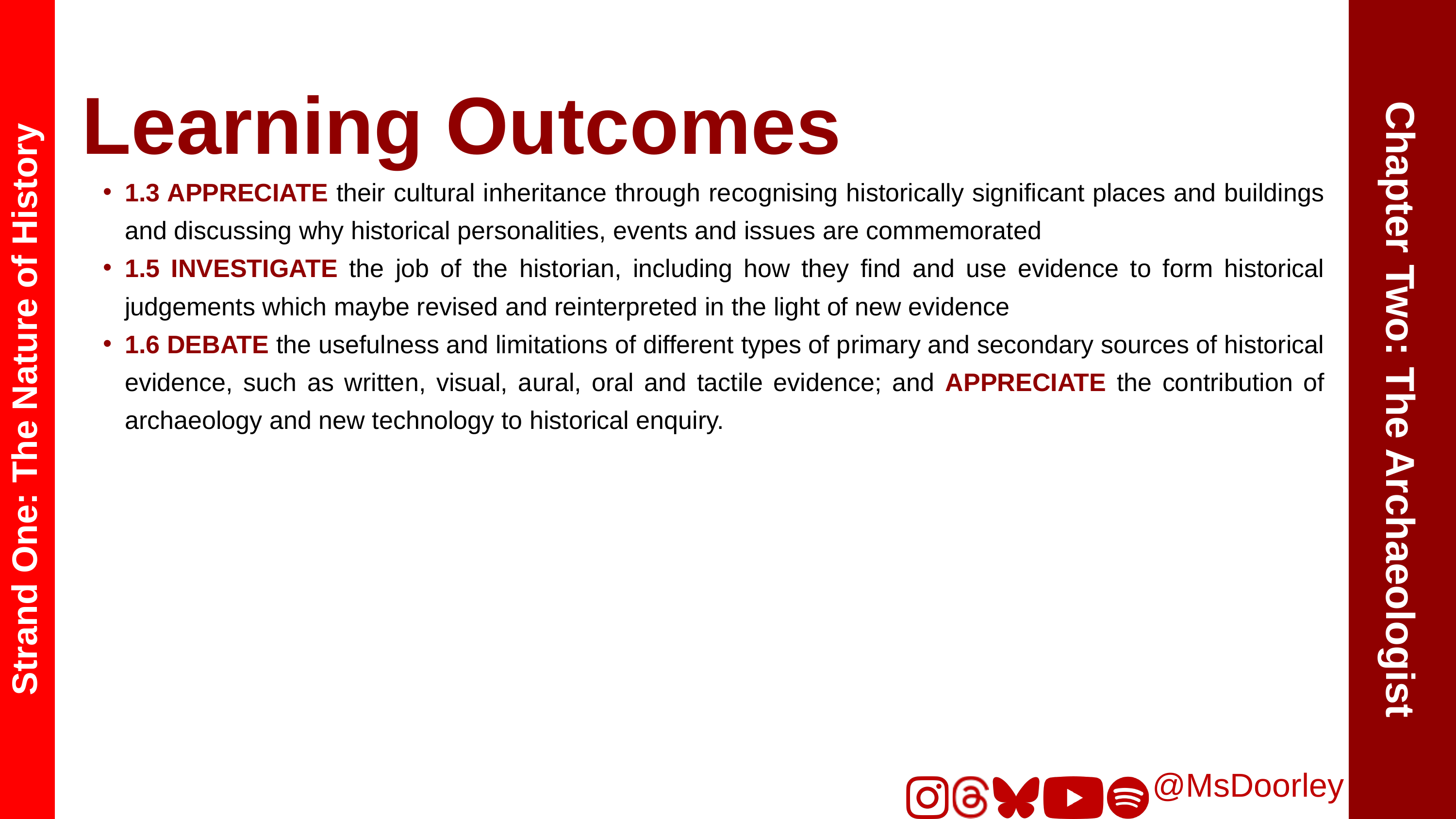

Learning Outcomes
1.3 APPRECIATE their cultural inheritance through recognising historically significant places and buildings and discussing why historical personalities, events and issues are commemorated
1.5 INVESTIGATE the job of the historian, including how they find and use evidence to form historical judgements which maybe revised and reinterpreted in the light of new evidence
1.6 DEBATE the usefulness and limitations of different types of primary and secondary sources of historical evidence, such as written, visual, aural, oral and tactile evidence; and APPRECIATE the contribution of archaeology and new technology to historical enquiry.
Chapter Two: The Archaeologist
Strand One: The Nature of History

@MsDoorley